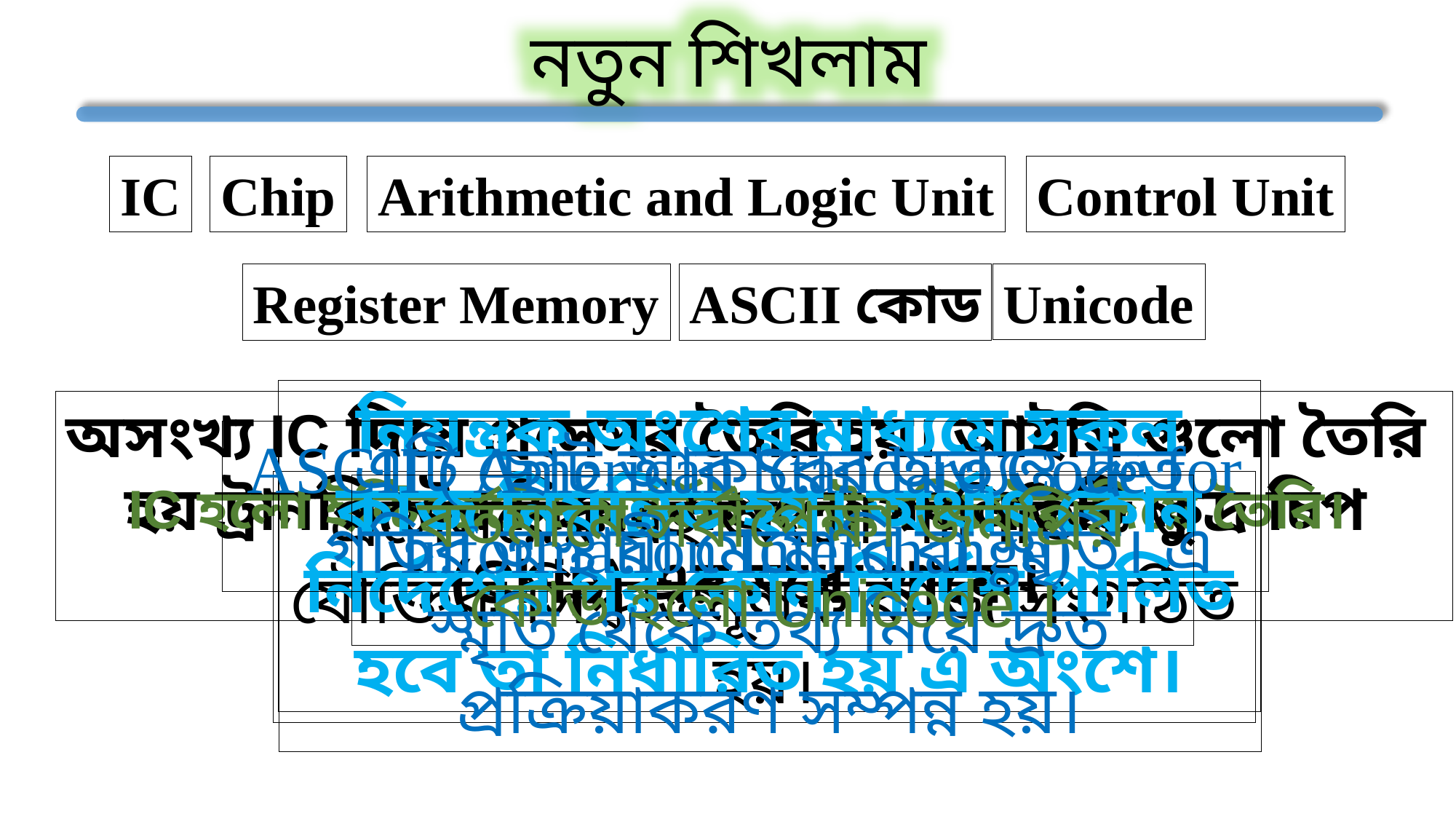

নতুন শিখলাম
IC
Chip
Arithmetic and Logic Unit
Control Unit
Unicode
ASCII কোড
Register Memory
নিয়ন্ত্রক অংশের মাধ্যমে সকল কাজ নিয়ন্ত্রিত হয়। অর্থাৎ কোন নির্দেশের পর কোন নির্দেশ পালিত হবে তা নির্ধারিত হয় এ অংশে।
অসংখ্য IC দিয়ে প্রসেসর তৈরি হয়। আইসি গুলো তৈরি
হয় ট্রানজিস্টর দিয়ে। এগুলো সব একটি ক্ষুদ্র চিপ
(Chip) এর মধ্যে থাকে।
ASCII ( American Standard Code for Information Interchange)
এটি ছোট আকারের অত্যন্ত দ্রুত গতির অস্থায়ী মেমোরি বা স্মৃতি। এ স্মৃতি থেকে তথ্য নিয়ে দ্রুত প্রক্রিয়াকরণ সম্পন্ন হয়।
IC হলো ইন্টিগ্রেটেড সার্কিট যা ট্রানজিস্টর দিয়ে তৈরি।
প্রসেসরের এই অংশে গাণিতিক ও যৌক্তিক সিদ্ধান্তমূলক কাজ সংগঠিত হয়।
বর্তমানে সর্বাপেক্ষা জনপ্রিয় কোড হলো Unicode ।